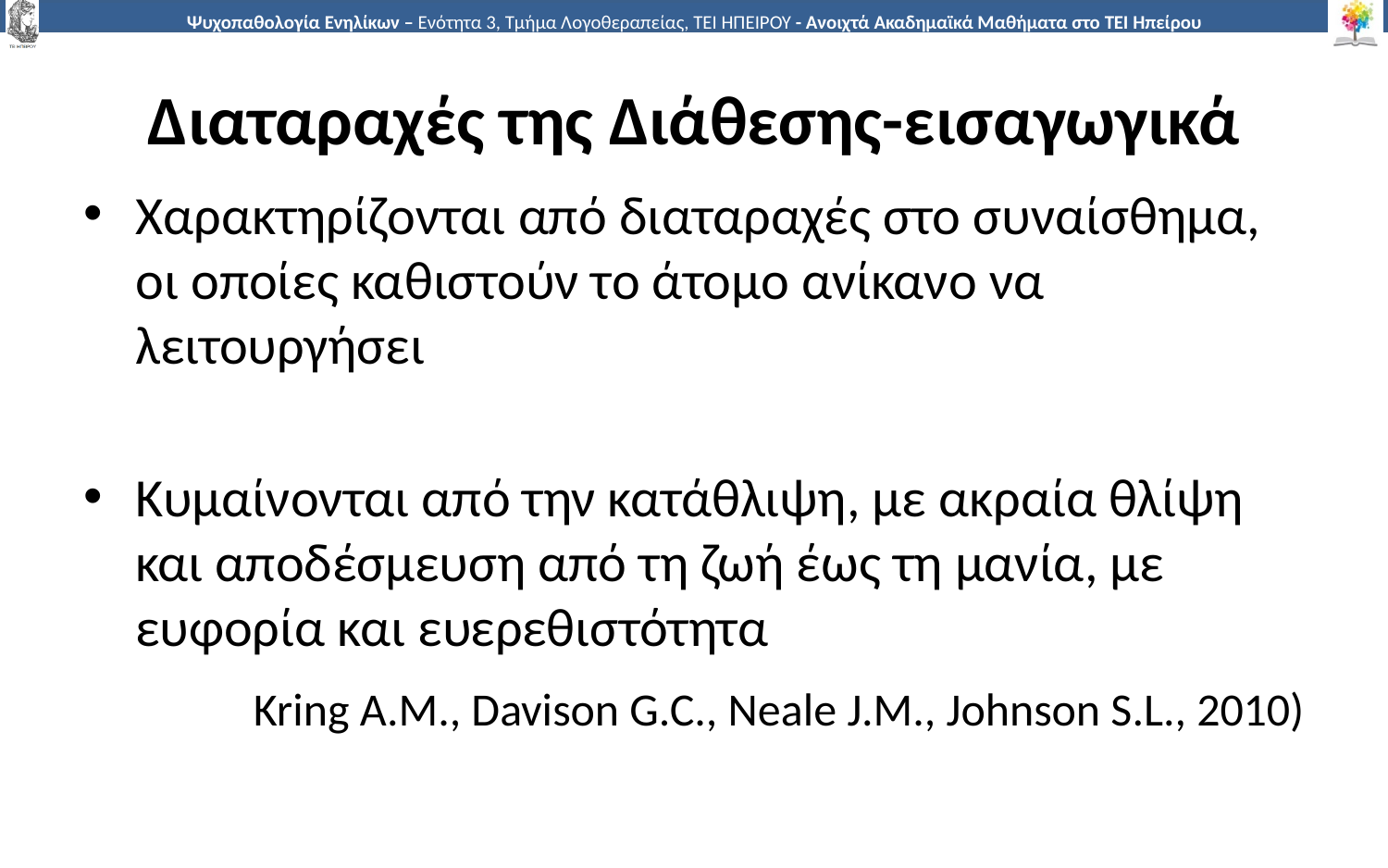

# Διαταραχές της Διάθεσης-εισαγωγικά
Χαρακτηρίζονται από διαταραχές στο συναίσθημα, οι οποίες καθιστούν το άτομο ανίκανο να λειτουργήσει
Κυμαίνονται από την κατάθλιψη, με ακραία θλίψη και αποδέσμευση από τη ζωή έως τη μανία, με ευφορία και ευερεθιστότητα
Kring A.M., Davison G.C., Neale J.M., Johnson S.L., 2010)